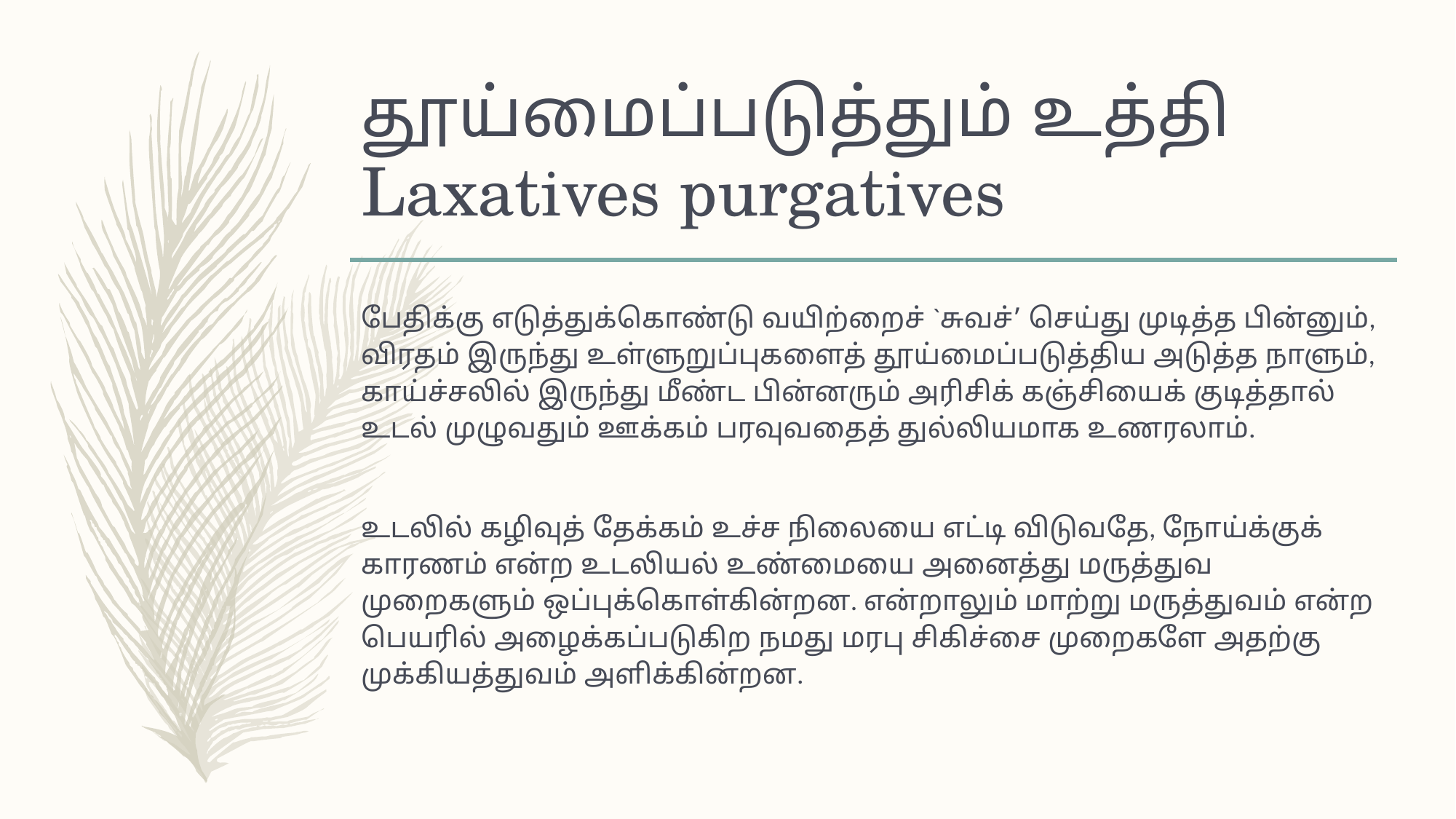

# தூய்மைப்படுத்தும் உத்தி Laxatives purgatives
பேதிக்கு எடுத்துக்கொண்டு வயிற்றைச் `சுவச்’ செய்து முடித்த பின்னும், விரதம் இருந்து உள்ளுறுப்புகளைத் தூய்மைப்படுத்திய அடுத்த நாளும், காய்ச்சலில் இருந்து மீண்ட பின்னரும் அரிசிக் கஞ்சியைக் குடித்தால் உடல் முழுவதும் ஊக்கம் பரவுவதைத் துல்லியமாக உணரலாம்.

உடலில் கழிவுத் தேக்கம் உச்ச நிலையை எட்டி விடுவதே, நோய்க்குக் காரணம் என்ற உடலியல் உண்மையை அனைத்து மருத்துவ முறைகளும் ஒப்புக்கொள்கின்றன. என்றாலும் மாற்று மருத்துவம் என்ற பெயரில் அழைக்கப்படுகிற நமது மரபு சிகிச்சை முறைகளே அதற்கு முக்கியத்துவம் அளிக்கின்றன.